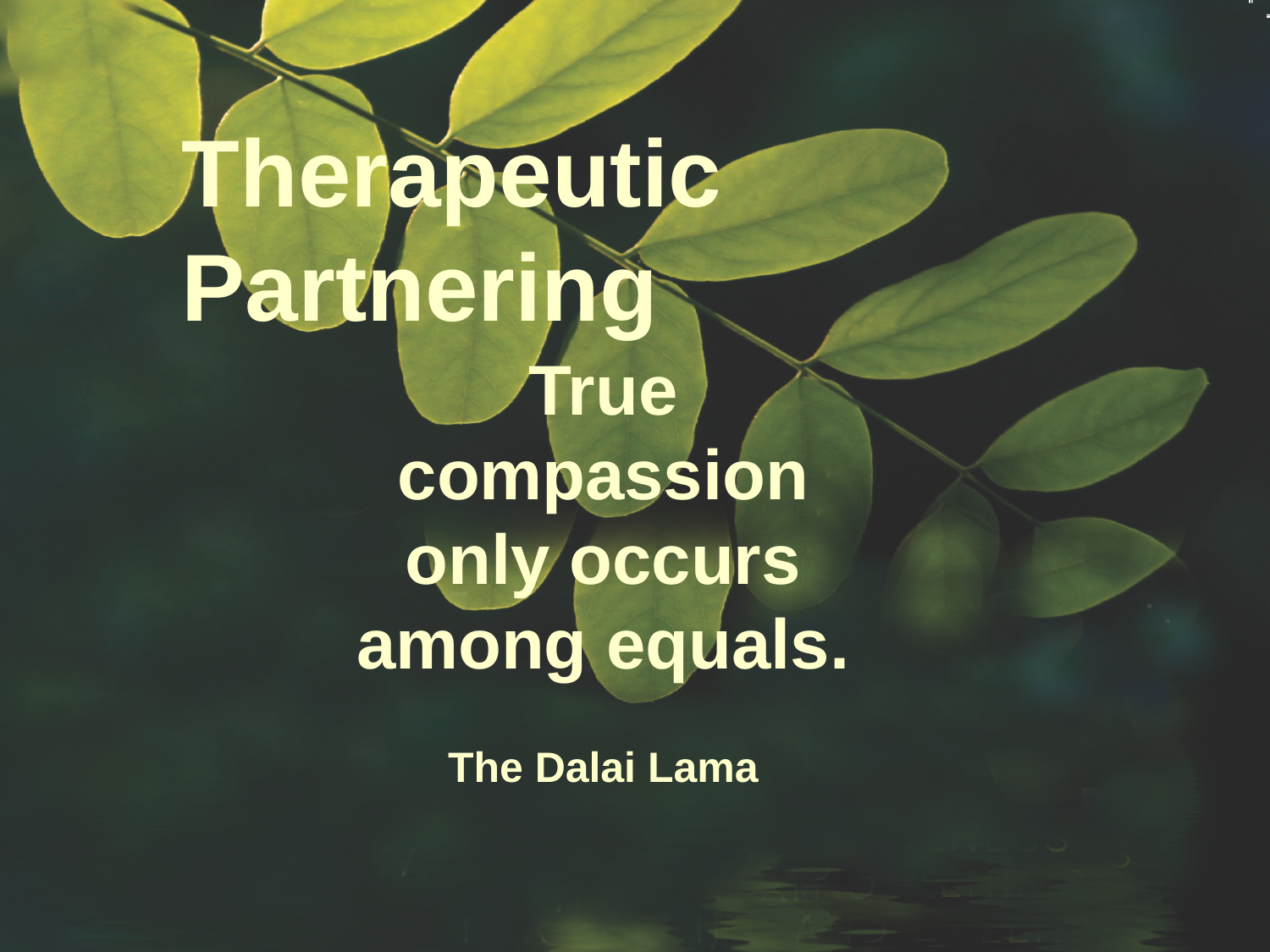

Therapeutic Partnering
True compassion only occurs among equals.

The Dalai Lama